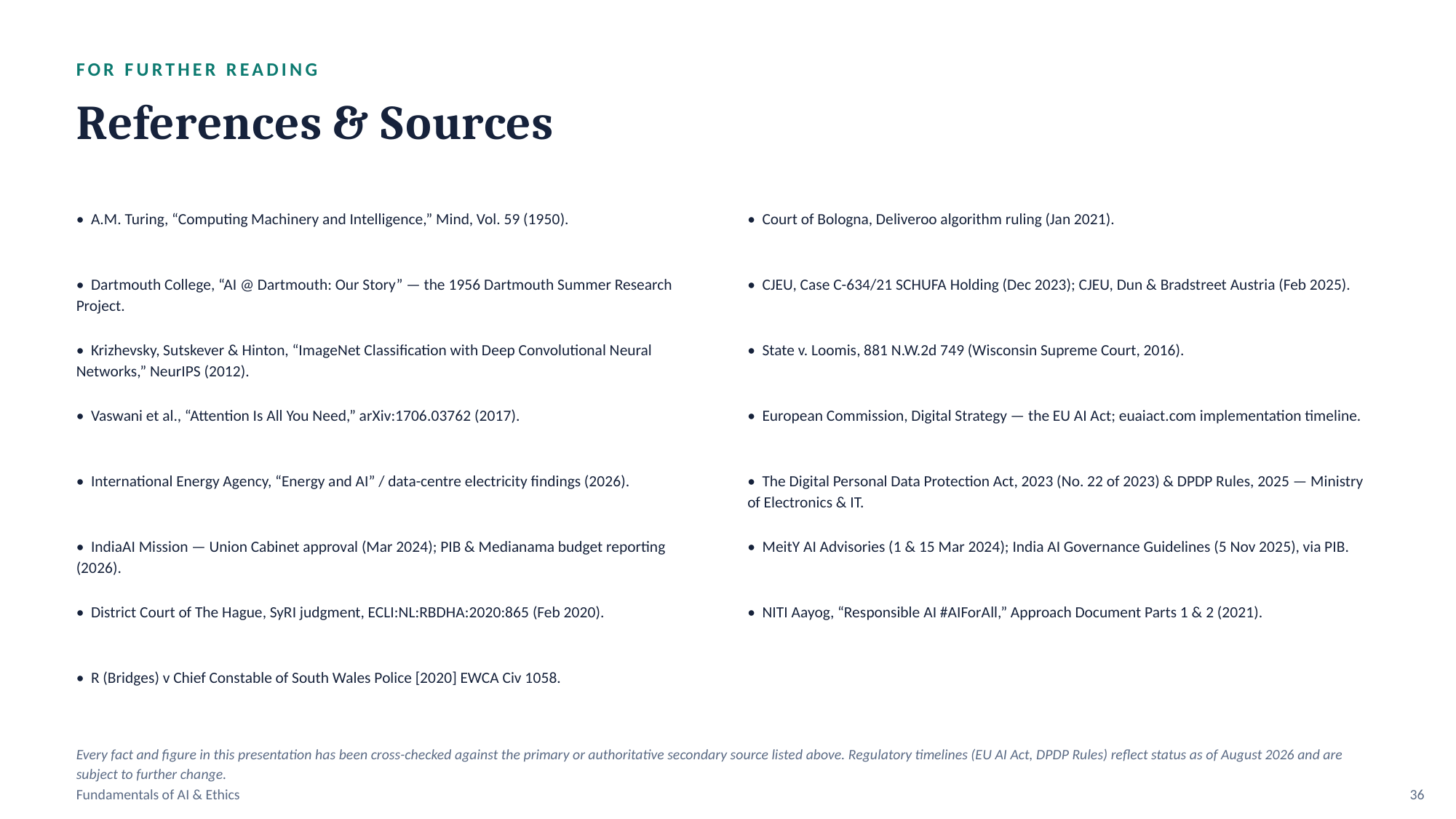

FOR FURTHER READING
References & Sources
•  A.M. Turing, “Computing Machinery and Intelligence,” Mind, Vol. 59 (1950).
•  Court of Bologna, Deliveroo algorithm ruling (Jan 2021).
•  Dartmouth College, “AI @ Dartmouth: Our Story” — the 1956 Dartmouth Summer Research Project.
•  CJEU, Case C-634/21 SCHUFA Holding (Dec 2023); CJEU, Dun & Bradstreet Austria (Feb 2025).
•  Krizhevsky, Sutskever & Hinton, “ImageNet Classification with Deep Convolutional Neural Networks,” NeurIPS (2012).
•  State v. Loomis, 881 N.W.2d 749 (Wisconsin Supreme Court, 2016).
•  Vaswani et al., “Attention Is All You Need,” arXiv:1706.03762 (2017).
•  European Commission, Digital Strategy — the EU AI Act; euaiact.com implementation timeline.
•  International Energy Agency, “Energy and AI” / data-centre electricity findings (2026).
•  The Digital Personal Data Protection Act, 2023 (No. 22 of 2023) & DPDP Rules, 2025 — Ministry of Electronics & IT.
•  IndiaAI Mission — Union Cabinet approval (Mar 2024); PIB & Medianama budget reporting (2026).
•  MeitY AI Advisories (1 & 15 Mar 2024); India AI Governance Guidelines (5 Nov 2025), via PIB.
•  District Court of The Hague, SyRI judgment, ECLI:NL:RBDHA:2020:865 (Feb 2020).
•  NITI Aayog, “Responsible AI #AIForAll,” Approach Document Parts 1 & 2 (2021).
•  R (Bridges) v Chief Constable of South Wales Police [2020] EWCA Civ 1058.
Every fact and figure in this presentation has been cross-checked against the primary or authoritative secondary source listed above. Regulatory timelines (EU AI Act, DPDP Rules) reflect status as of August 2026 and are subject to further change.
Fundamentals of AI & Ethics
36